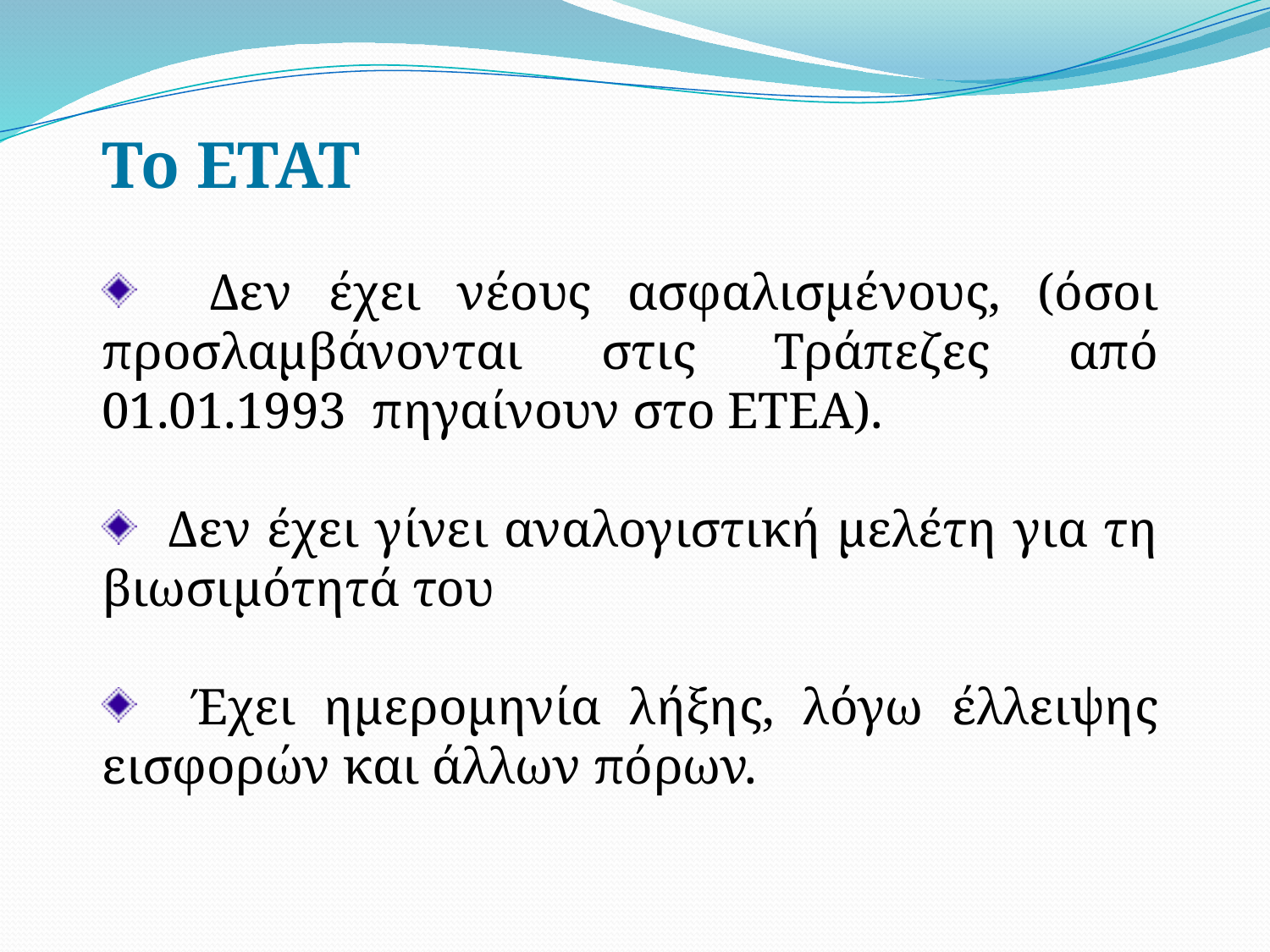

Το ΕΤΑΤ

  Δεν έχει νέους ασφαλισμένους, (όσοι προσλαμβάνονται στις Τράπεζες από 01.01.1993  πηγαίνουν στο ΕΤΕΑ).

  Δεν έχει γίνει αναλογιστική μελέτη για τη βιωσιμότητά του

  Έχει ημερομηνία λήξης, λόγω έλλειψης εισφορών και άλλων πόρων.